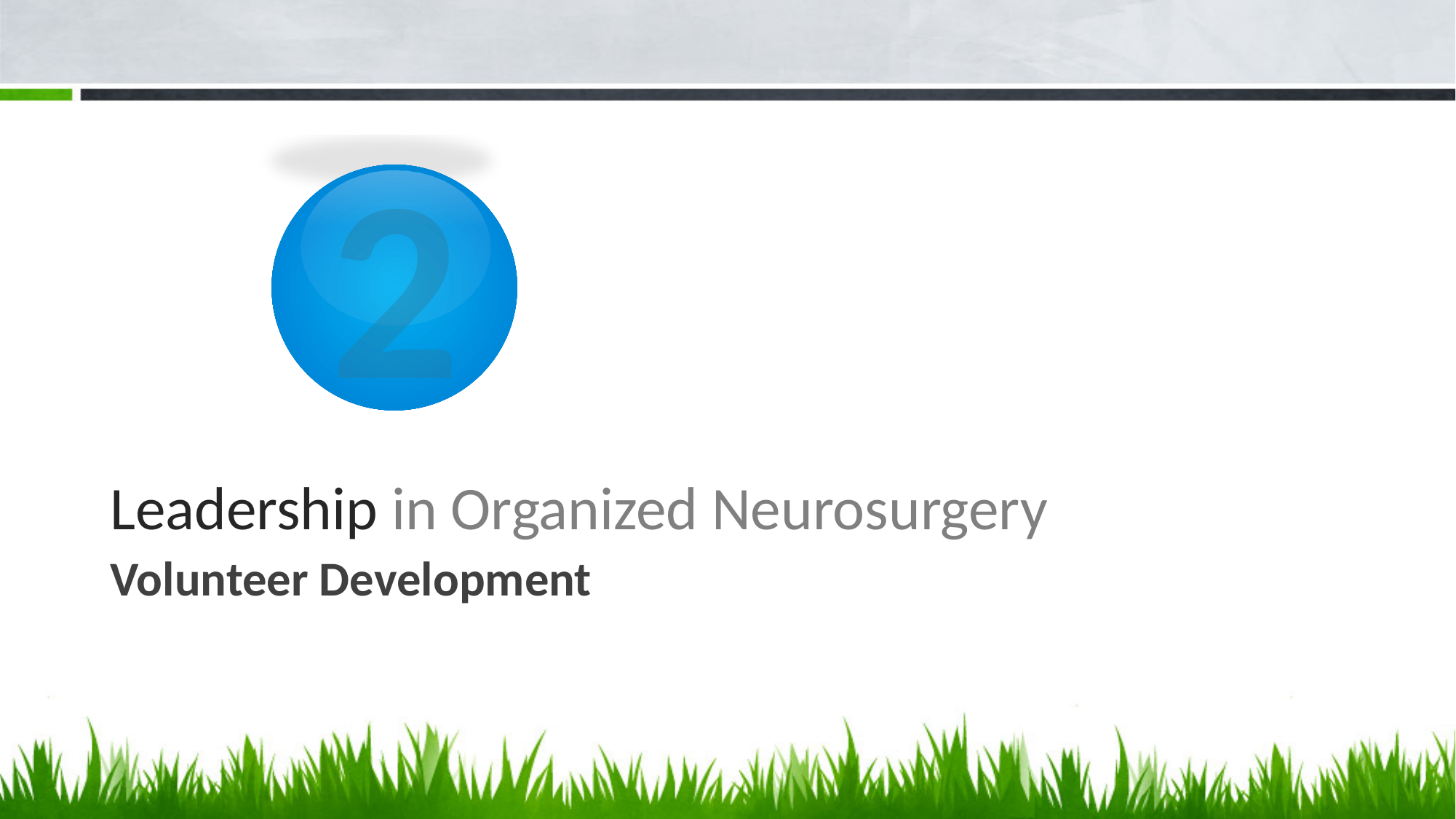

2

# Leadership in Organized Neurosurgery
Volunteer Development